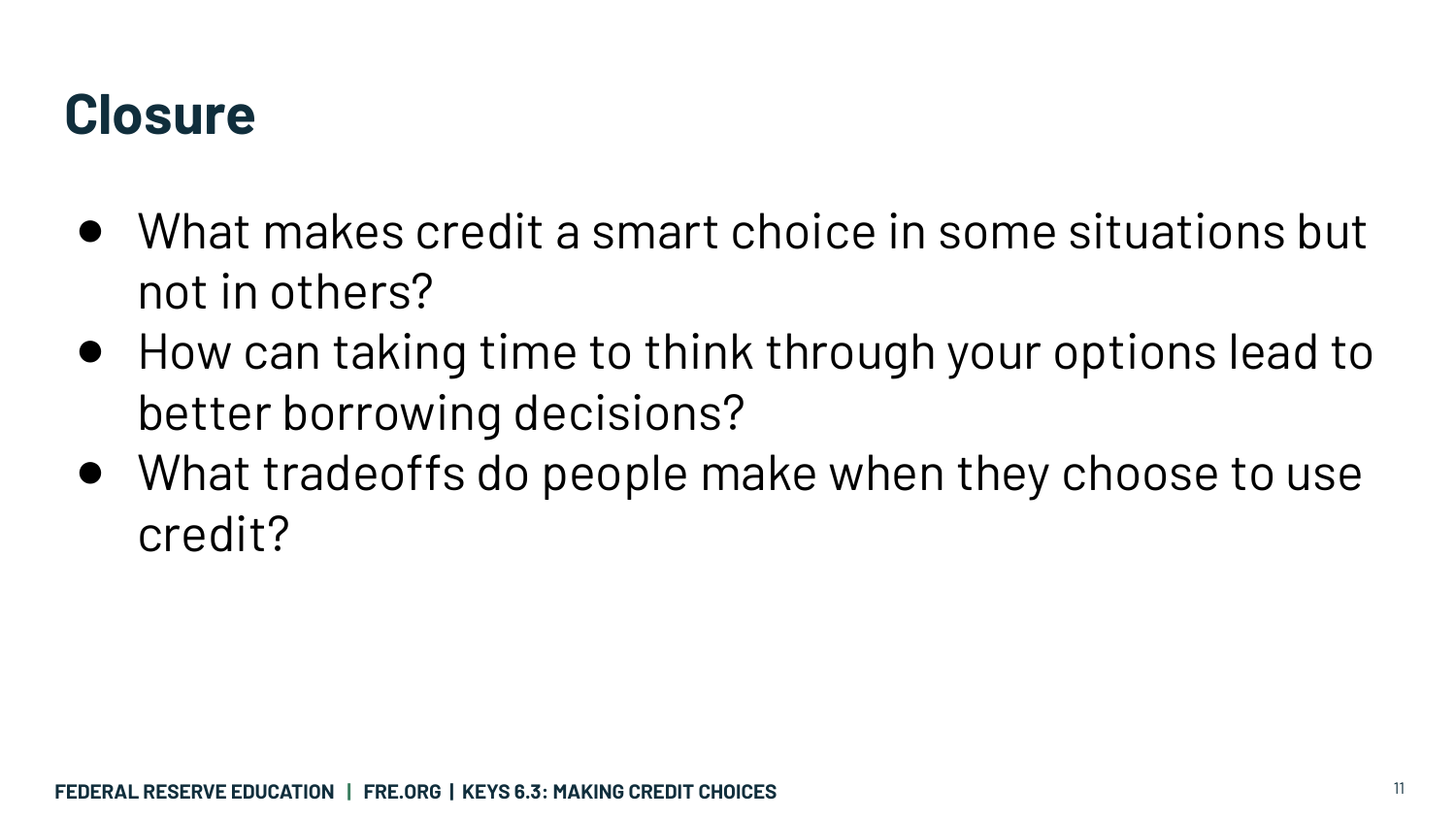

# Closure
What makes credit a smart choice in some situations but not in others?
How can taking time to think through your options lead to better borrowing decisions?
What tradeoffs do people make when they choose to use credit?